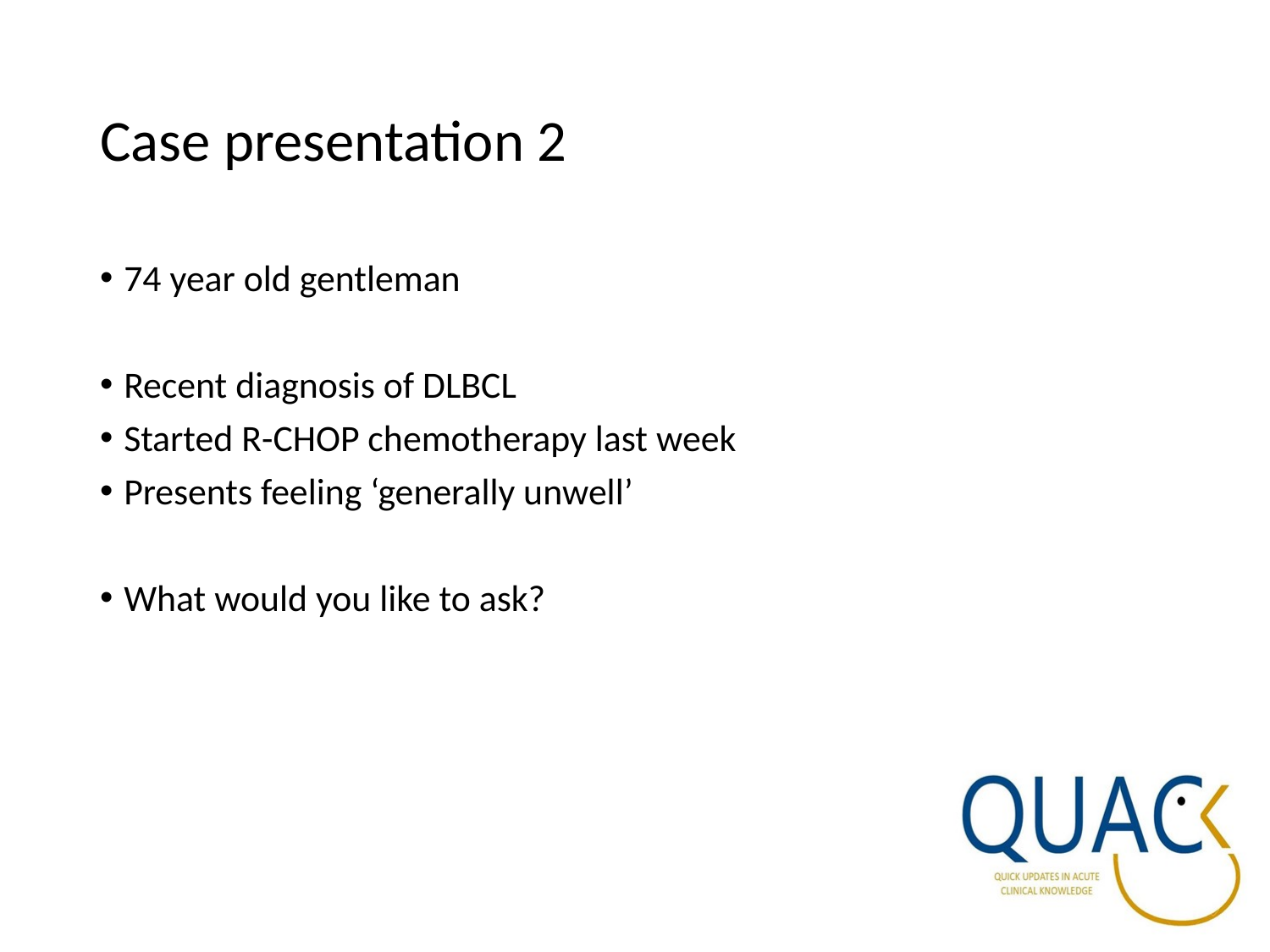

# Case presentation 2
74 year old gentleman

Recent diagnosis of DLBCL
Started R-CHOP chemotherapy last week
Presents feeling ‘generally unwell’

What would you like to ask?